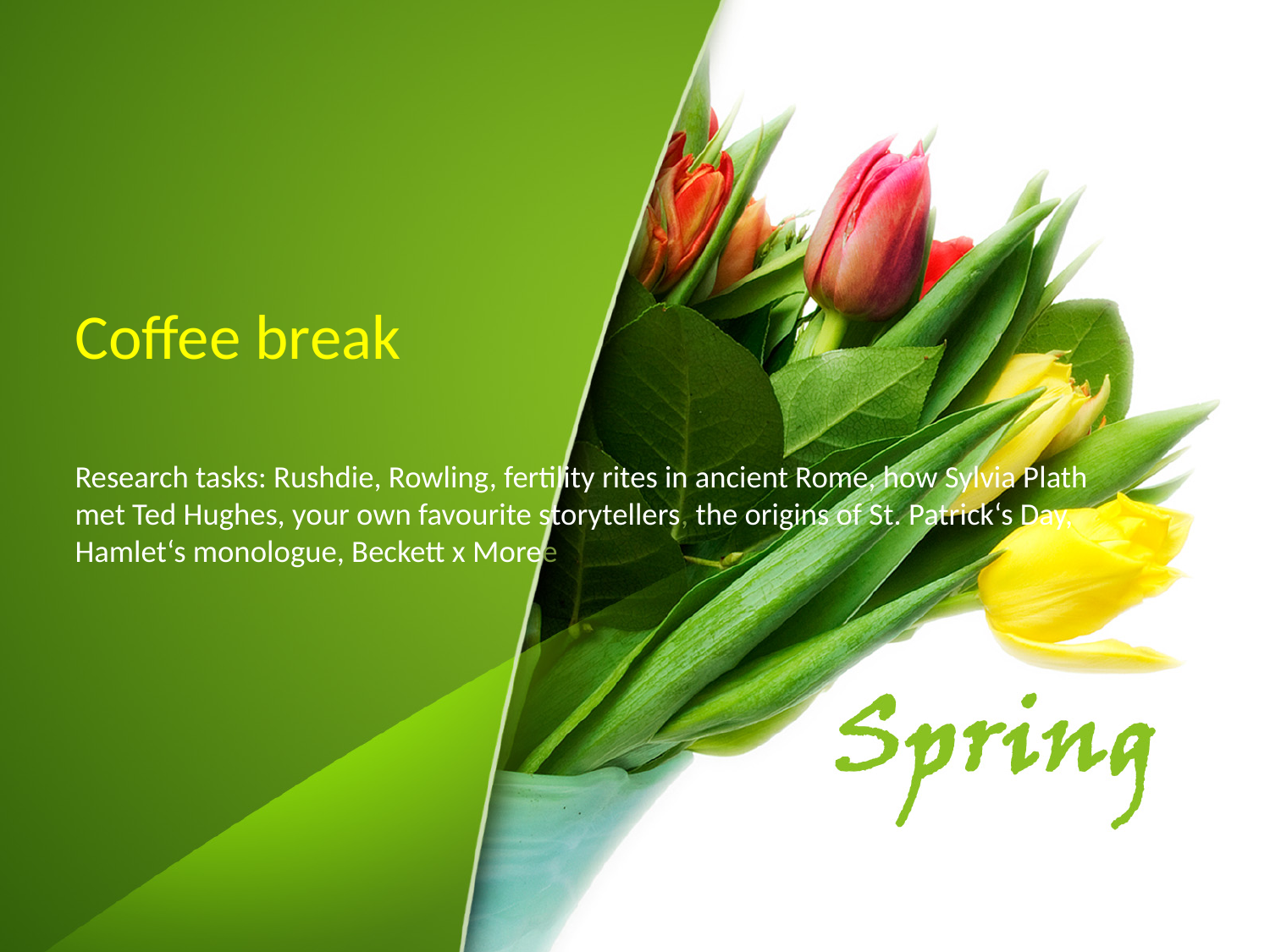

# Coffee break
Research tasks: Rushdie, Rowling, fertility rites in ancient Rome, how Sylvia Plath met Ted Hughes, your own favourite storytellers, the origins of St. Patrick‘s Day, Hamlet‘s monologue, Beckett x Moree